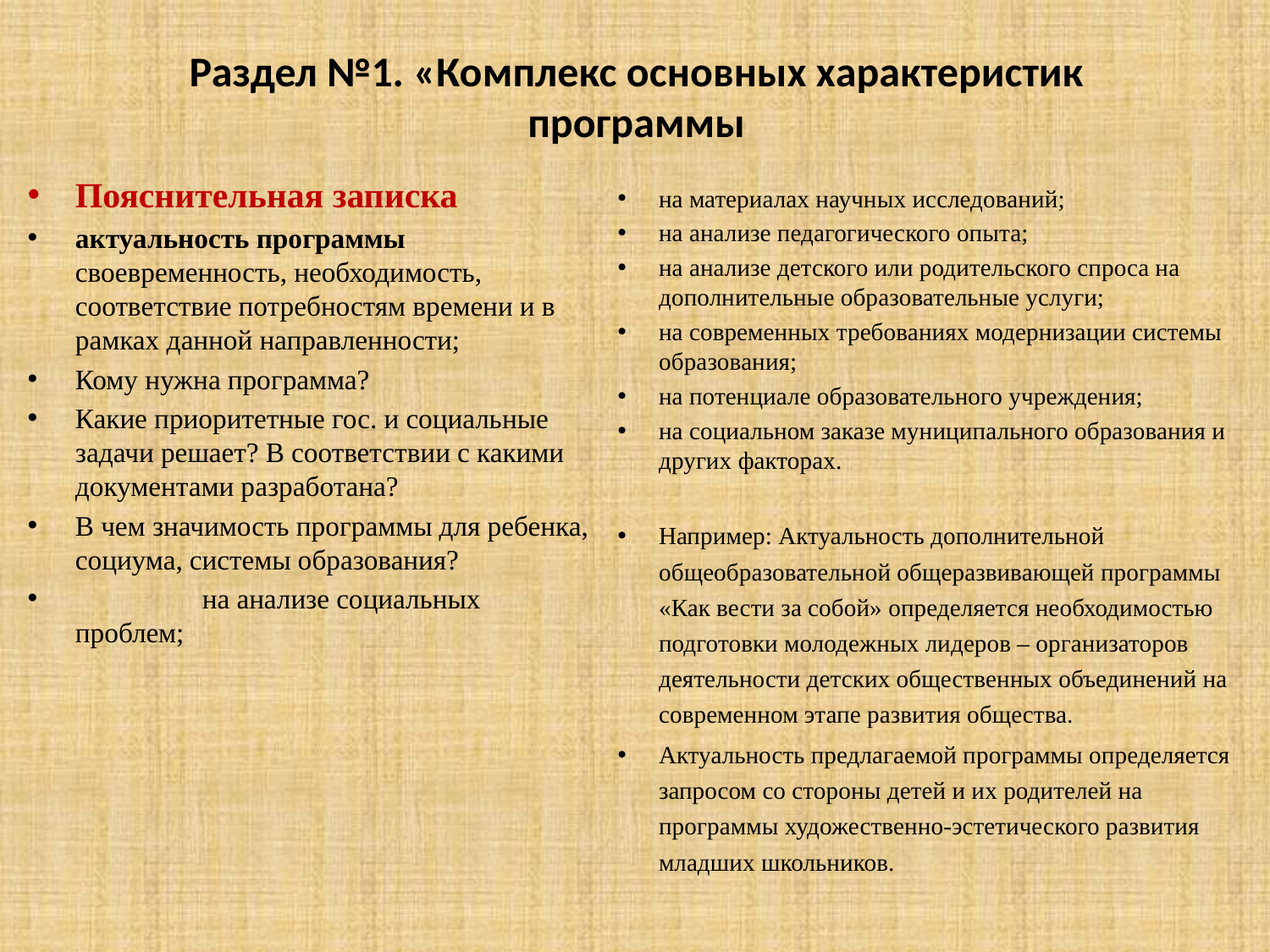

# Раздел №1. «Комплекс основных характеристик программы
Пояснительная записка
актуальность программы своевременность, необходимость, соответствие потребностям времени и в рамках данной направленности;
Кому нужна программа?
Какие приоритетные гос. и социальные задачи решает? В соответствии с какими документами разработана?
В чем значимость программы для ребенка, социума, системы образования?
	на анализе социальных проблем;

на материалах научных исследований;
на анализе педагогического опыта;
на анализе детского или родительского спроса на дополнительные образовательные услуги;
на современных требованиях модернизации системы образования;
на потенциале образовательного учреждения;
на социальном заказе муниципального образования и других факторах.

Например: Актуальность дополнительной общеобразовательной общеразвивающей программы «Как вести за собой» определяется необходимостью подготовки молодежных лидеров – организаторов деятельности детских общественных объединений на современном этапе развития общества.
Актуальность предлагаемой программы определяется запросом со стороны детей и их родителей на программы художественно-эстетического развития младших школьников.